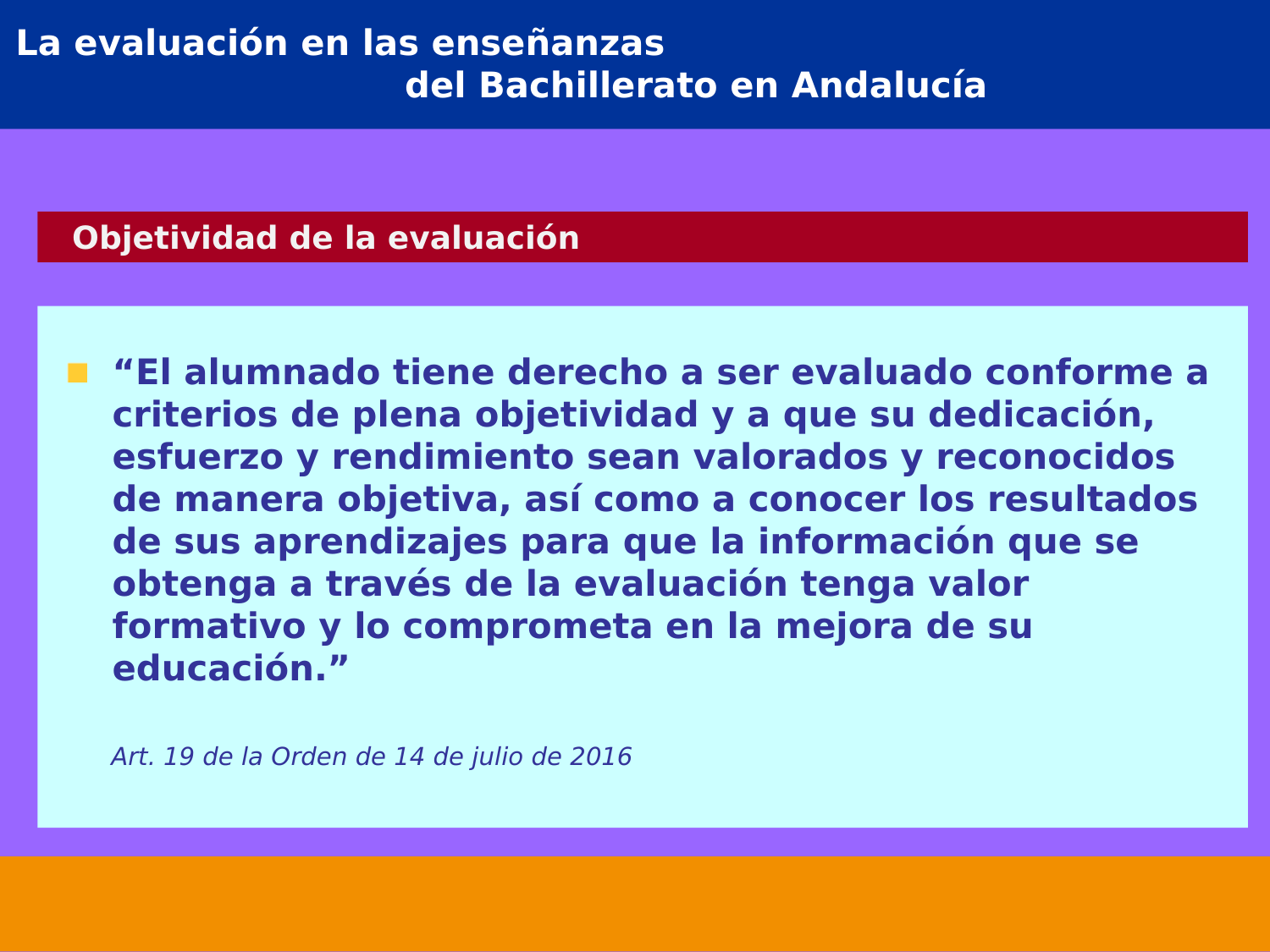

# La evaluación en las enseñanzas                                                           del Bachillerato en Andalucía

  Objetividad de la evaluación

“El alumnado tiene derecho a ser evaluado conforme a criterios de plena objetividad y a que su dedicación, esfuerzo y rendimiento sean valorados y reconocidos de manera objetiva, así como a conocer los resultados de sus aprendizajes para que la información que se obtenga a través de la evaluación tenga valor formativo y lo comprometa en la mejora de su educación.”

    Art. 19 de la Orden de 14 de julio de 2016